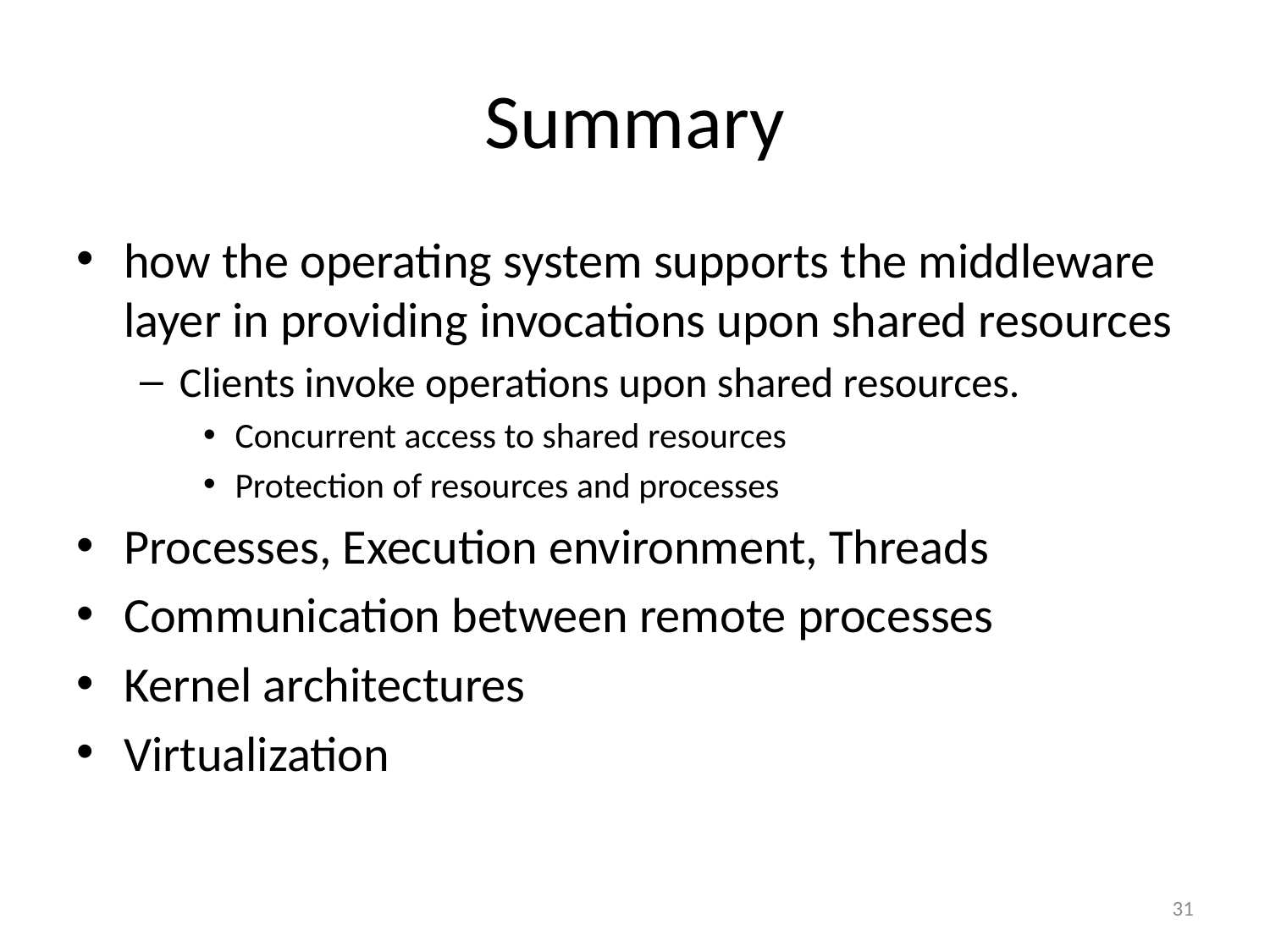

# Summary
how the operating system supports the middleware layer in providing invocations upon shared resources
Clients invoke operations upon shared resources.
Concurrent access to shared resources
Protection of resources and processes
Processes, Execution environment, Threads
Communication between remote processes
Kernel architectures
Virtualization
31